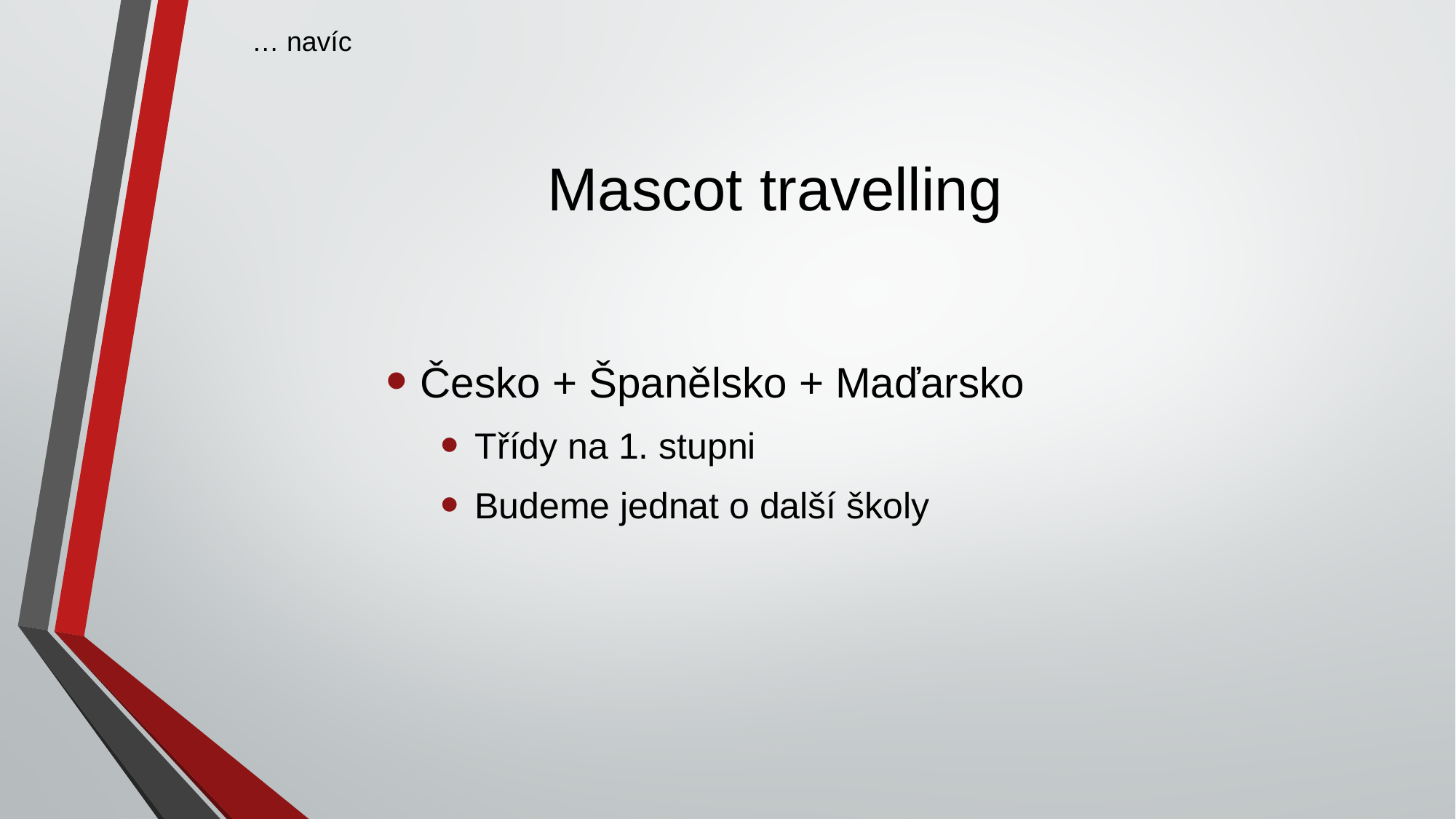

… navíc
# Mascot travelling
Česko + Španělsko + Maďarsko
Třídy na 1. stupni
Budeme jednat o další školy